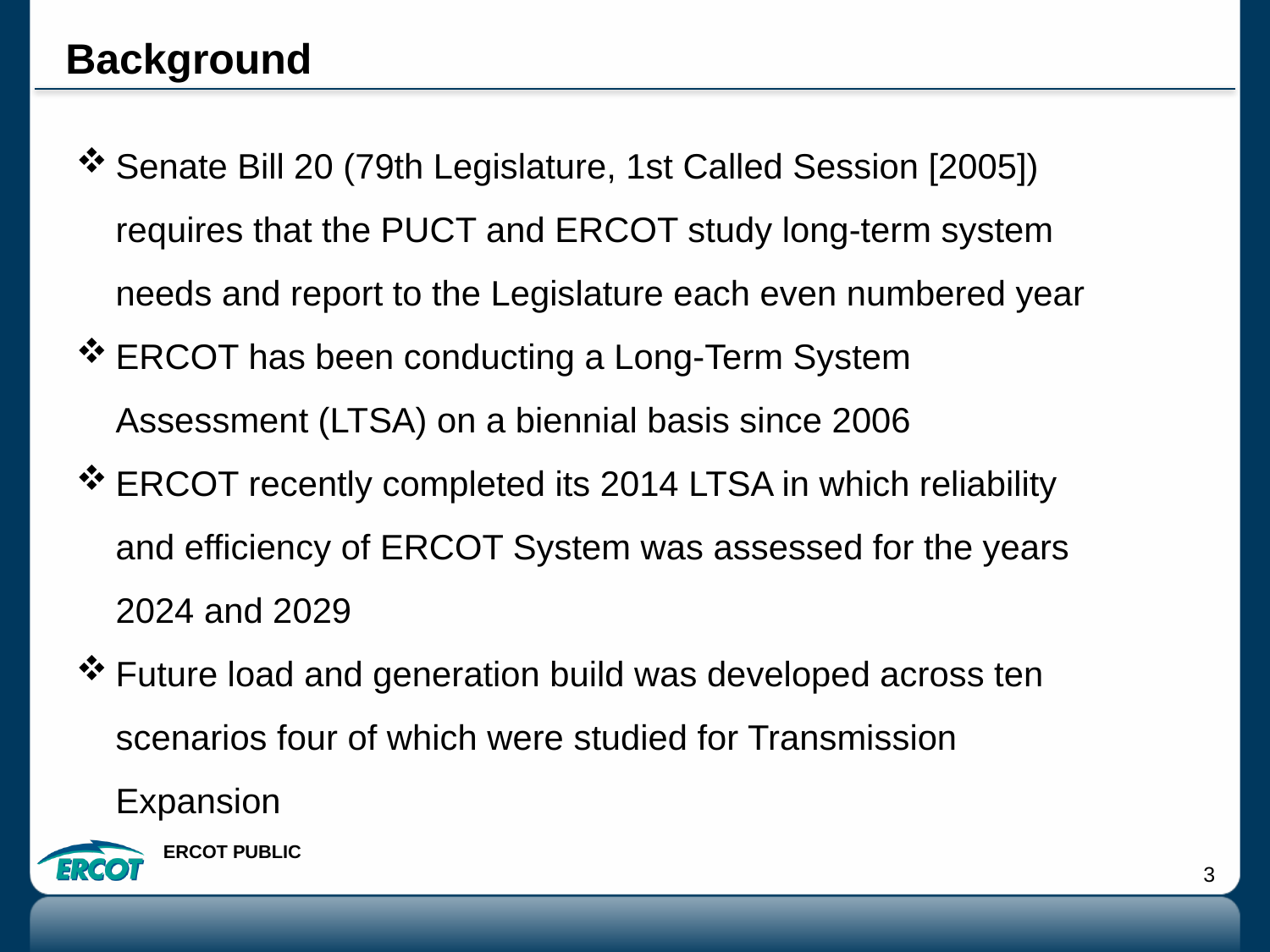

# Background
Senate Bill 20 (79th Legislature, 1st Called Session [2005]) requires that the PUCT and ERCOT study long-term system needs and report to the Legislature each even numbered year
ERCOT has been conducting a Long-Term System Assessment (LTSA) on a biennial basis since 2006
ERCOT recently completed its 2014 LTSA in which reliability and efficiency of ERCOT System was assessed for the years 2024 and 2029
Future load and generation build was developed across ten scenarios four of which were studied for Transmission Expansion